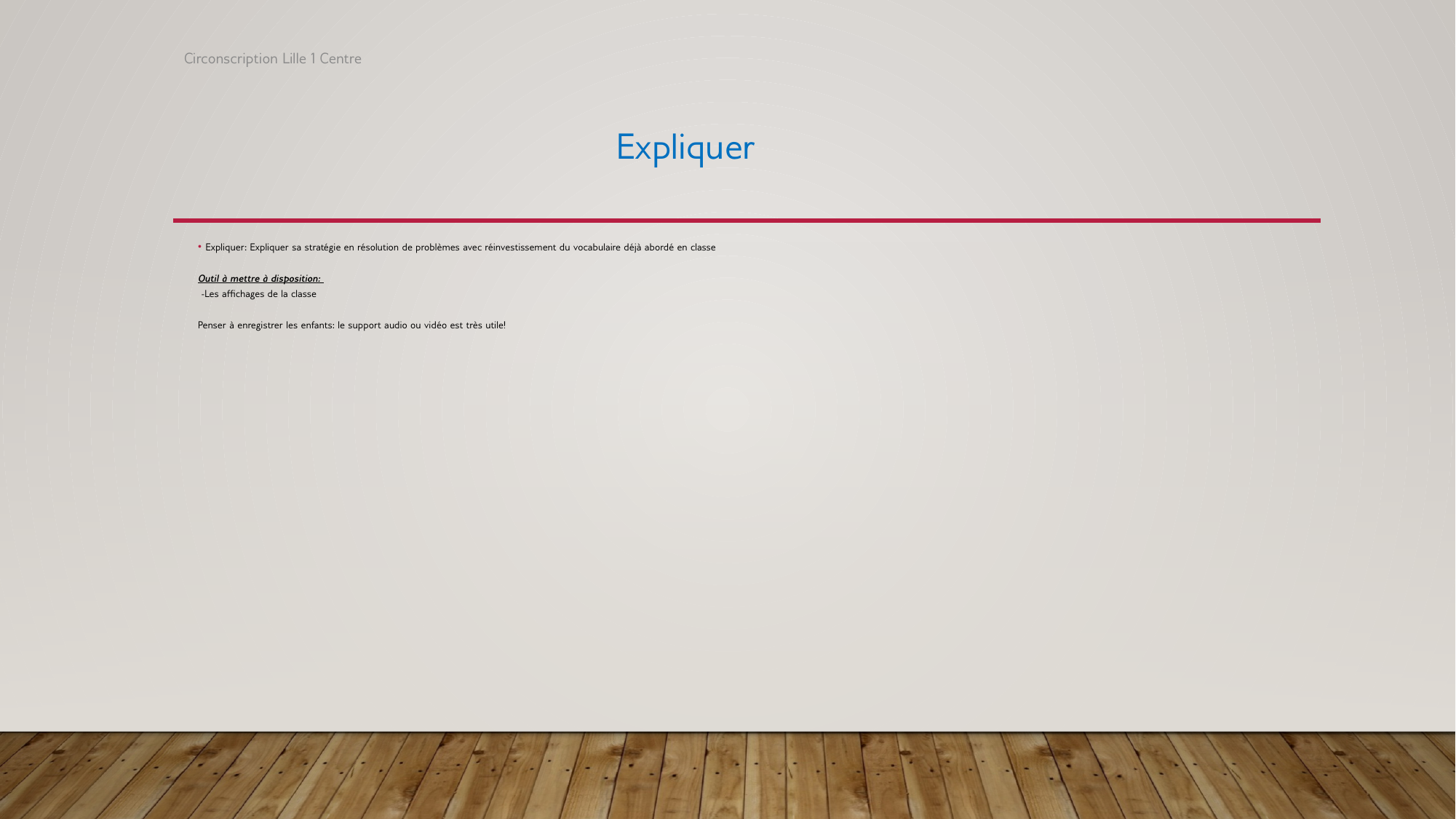

Circonscription Lille 1 Centre
Expliquer
Expliquer: Expliquer sa stratégie en résolution de problèmes avec réinvestissement du vocabulaire déjà abordé en classe

Outil à mettre à disposition:
 -Les affichages de la classe

Penser à enregistrer les enfants: le support audio ou vidéo est très utile!